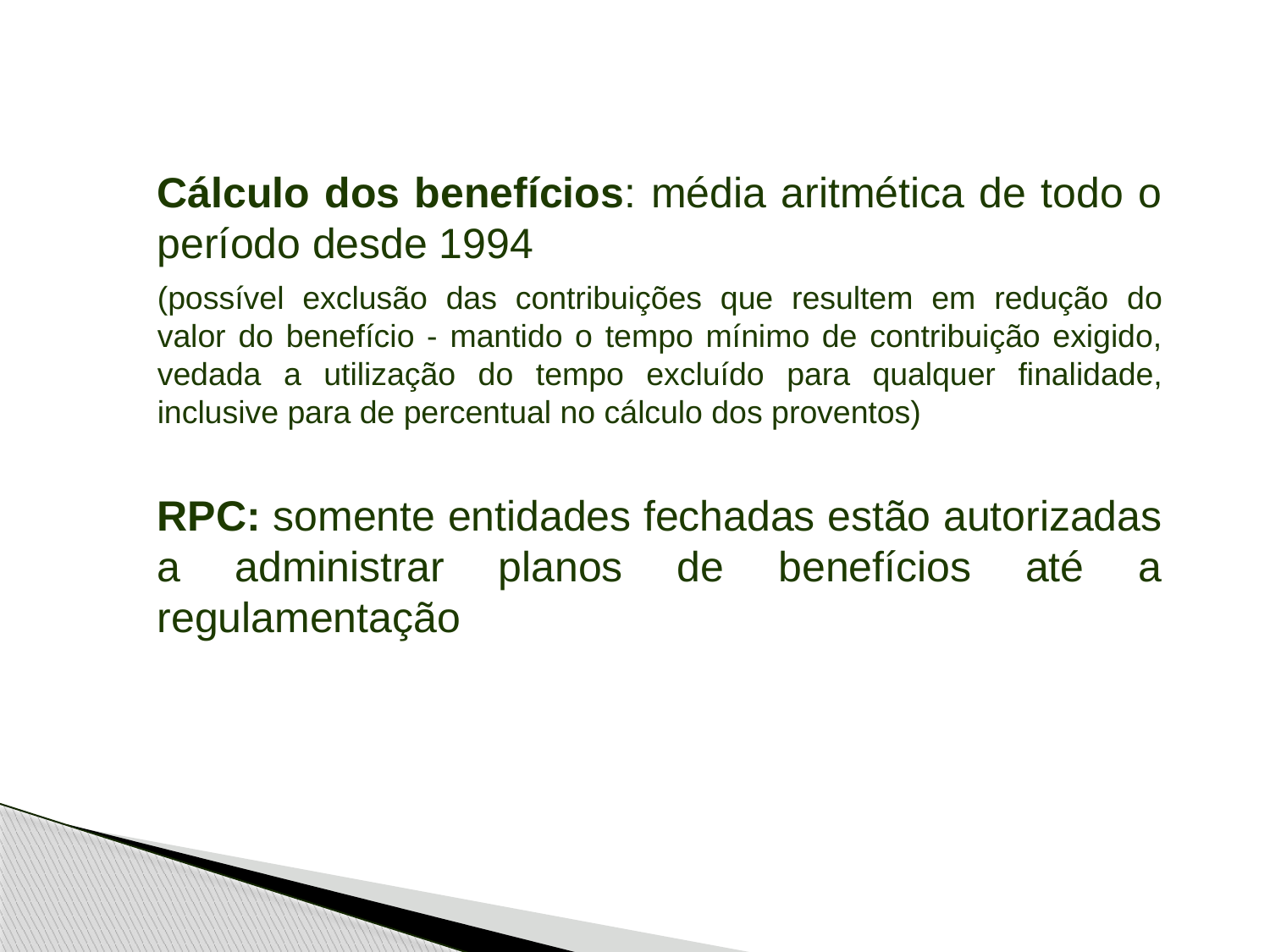

Cálculo dos benefícios: média aritmética de todo o período desde 1994
(possível exclusão das contribuições que resultem em redução do valor do benefício - mantido o tempo mínimo de contribuição exigido, vedada a utilização do tempo excluído para qualquer finalidade, inclusive para de percentual no cálculo dos proventos)

RPC: somente entidades fechadas estão autorizadas a administrar planos de benefícios até a regulamentação